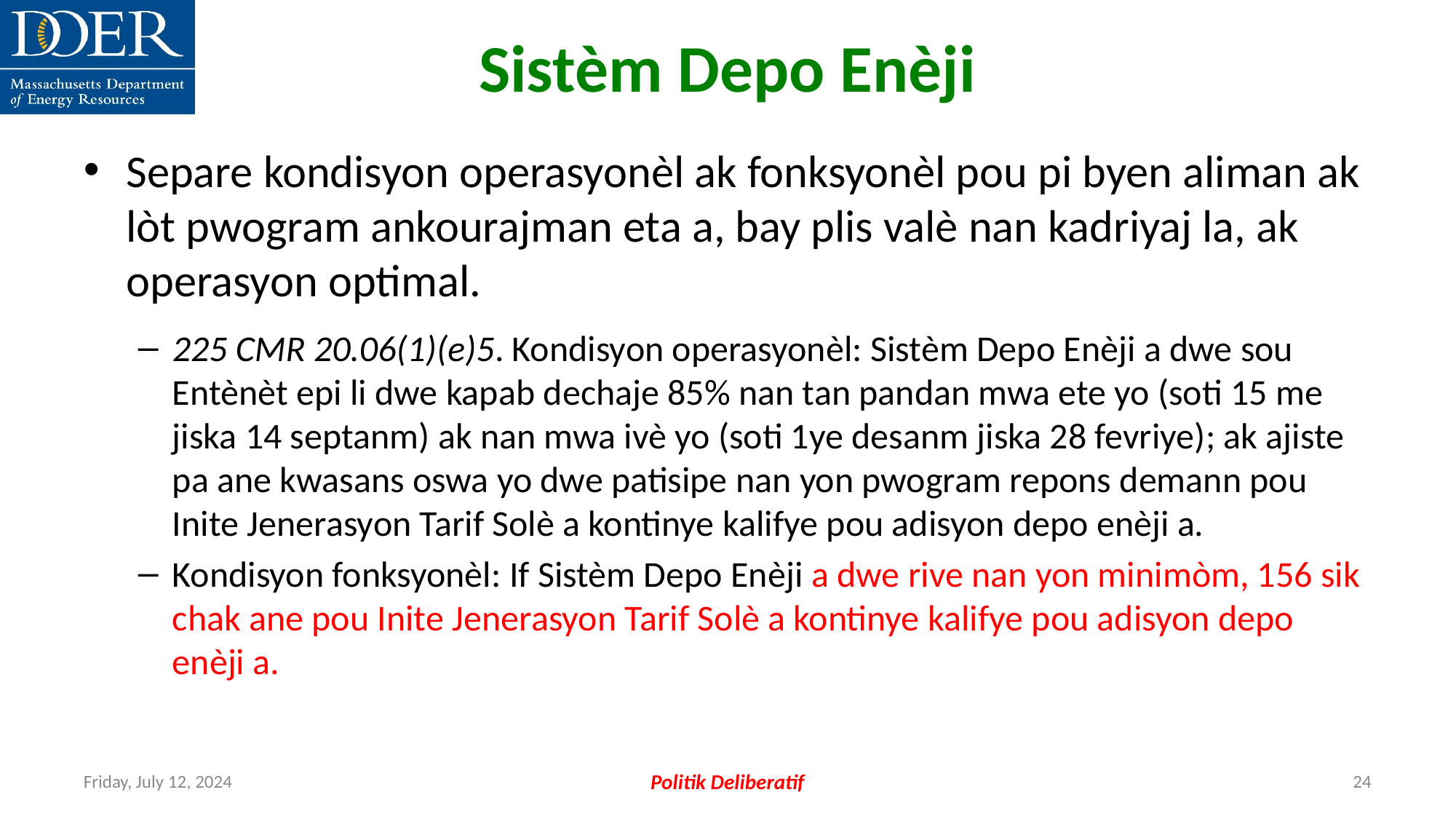

Sistèm Depo Enèji
Separe kondisyon operasyonèl ak fonksyonèl pou pi byen aliman ak lòt pwogram ankourajman eta a, bay plis valè nan kadriyaj la, ak operasyon optimal.
225 CMR 20.06(1)(e)5. Kondisyon operasyonèl: Sistèm Depo Enèji a dwe sou Entènèt epi li dwe kapab dechaje 85% nan tan pandan mwa ete yo (soti 15 me jiska 14 septanm) ak nan mwa ivè yo (soti 1ye desanm jiska 28 fevriye); ak ajiste pa ane kwasans oswa yo dwe patisipe nan yon pwogram repons demann pou Inite Jenerasyon Tarif Solè a kontinye kalifye pou adisyon depo enèji a.
Kondisyon fonksyonèl: If Sistèm Depo Enèji a dwe rive nan yon minimòm, 156 sik chak ane pou Inite Jenerasyon Tarif Solè a kontinye kalifye pou adisyon depo enèji a.

Friday, July 12, 2024
Politik Deliberatif
24